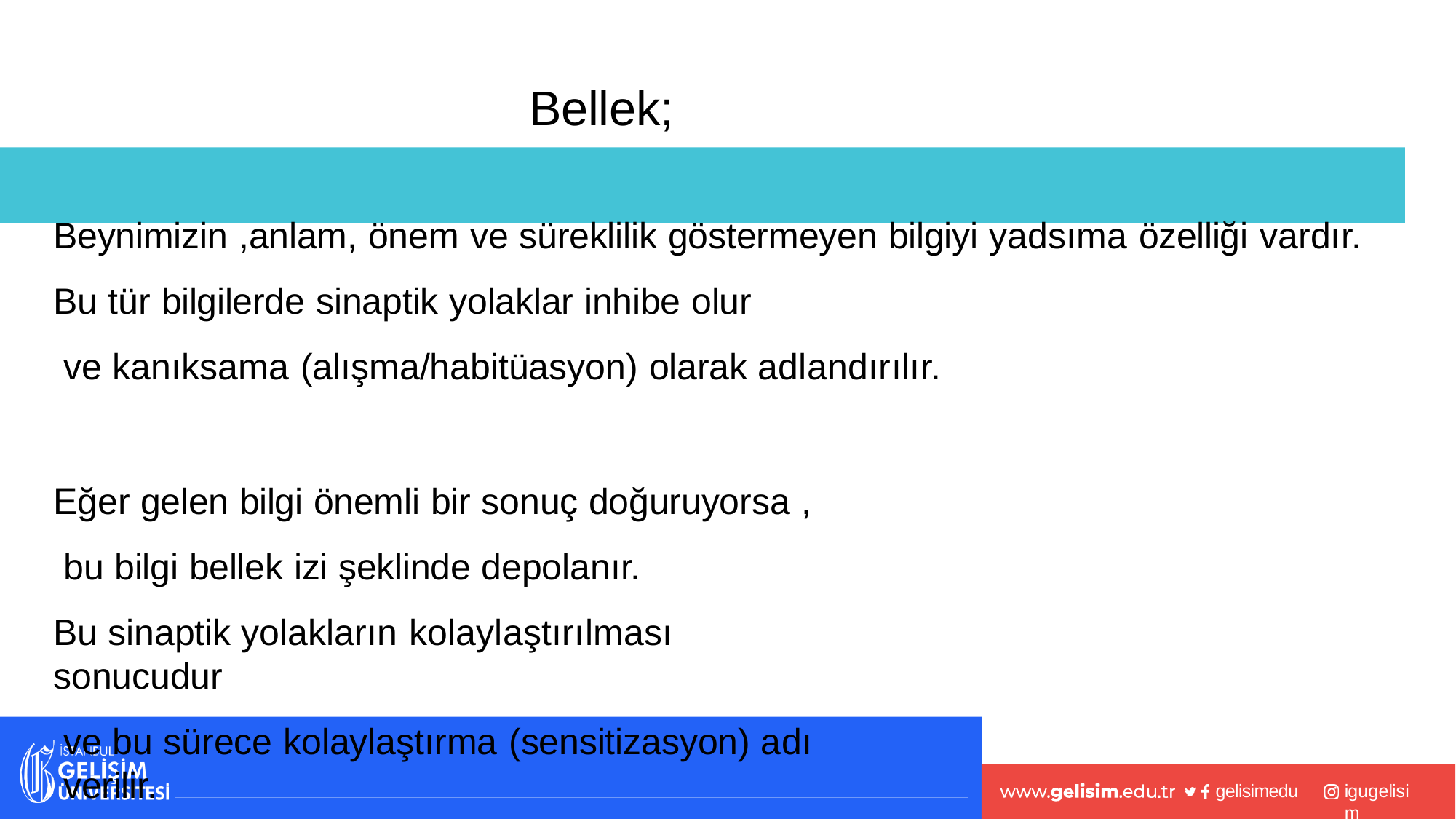

# Bellek;
Beynimizin ,anlam, önem ve süreklilik göstermeyen bilgiyi yadsıma özelliği vardır.
Bu tür bilgilerde sinaptik yolaklar inhibe olur
ve kanıksama (alışma/habitüasyon) olarak adlandırılır.

Eğer gelen bilgi önemli bir sonuç doğuruyorsa ,  bu bilgi bellek izi şeklinde depolanır.
Bu sinaptik yolakların kolaylaştırılması sonucudur
ve bu sürece kolaylaştırma (sensitizasyon) adı verilir.
gelisimedu
igugelisim